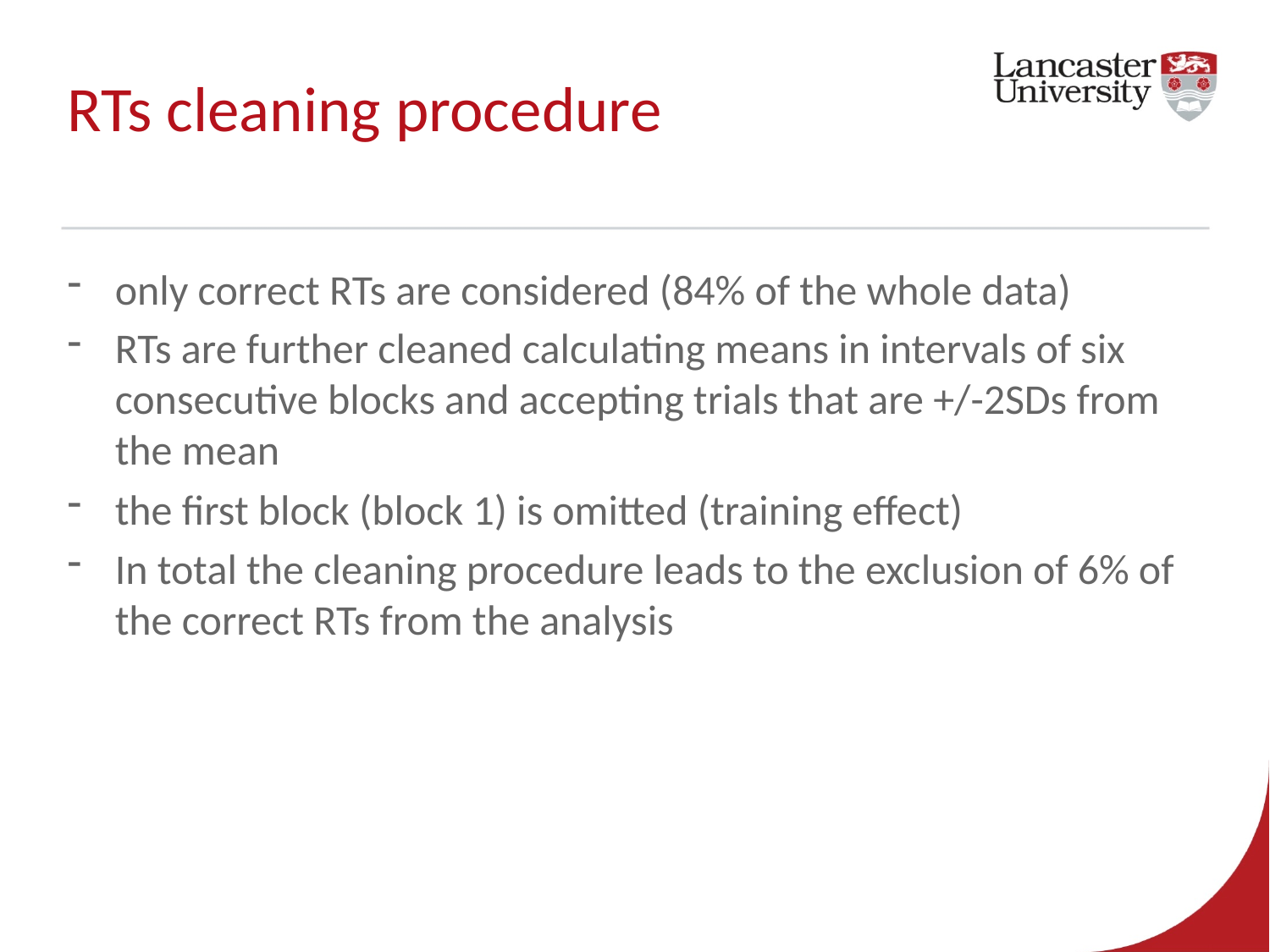

# RTs cleaning procedure
only correct RTs are considered (84% of the whole data)
RTs are further cleaned calculating means in intervals of six consecutive blocks and accepting trials that are +/-2SDs from the mean
the first block (block 1) is omitted (training effect)
In total the cleaning procedure leads to the exclusion of 6% of the correct RTs from the analysis